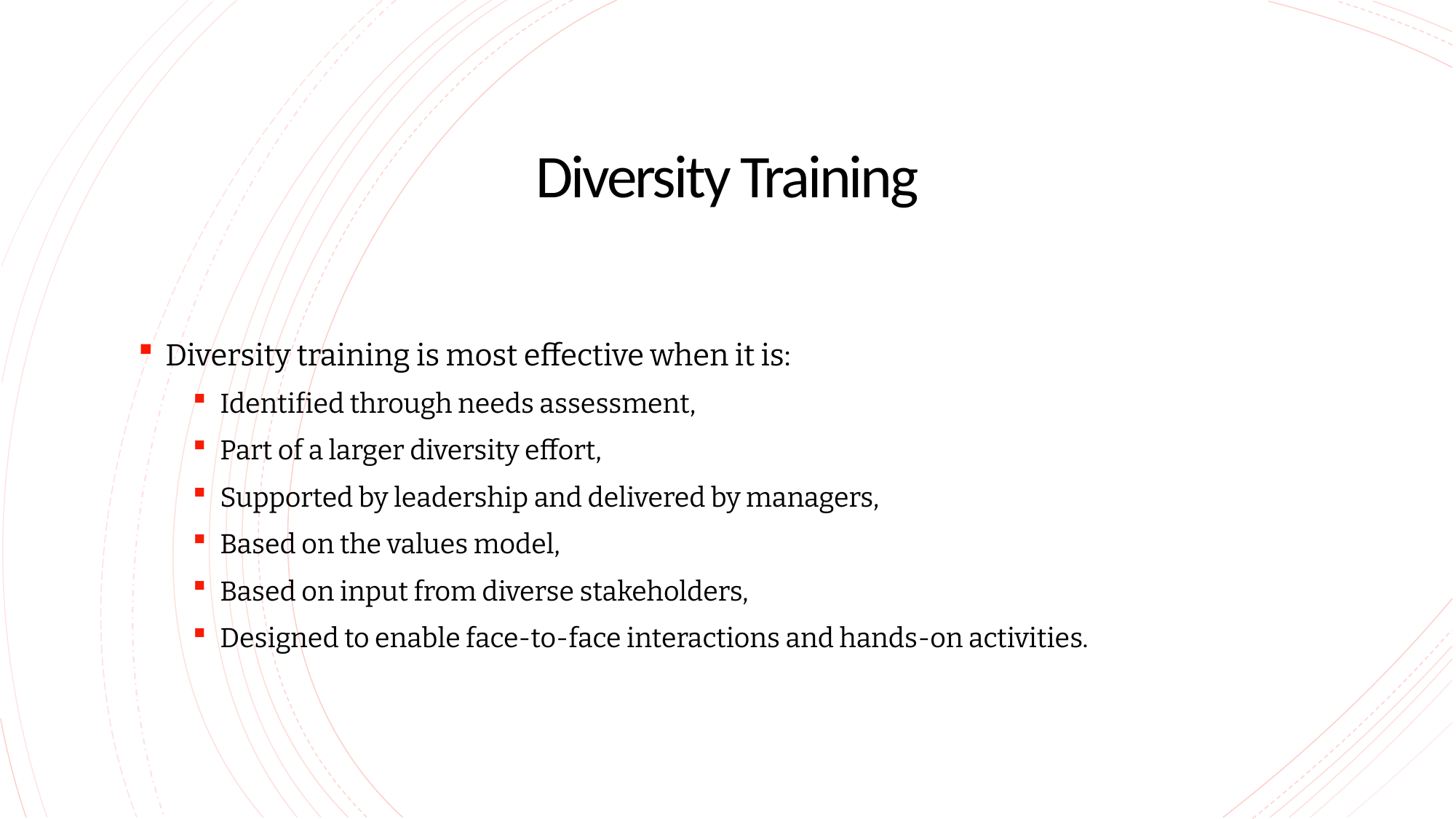

# Diversity Training
Diversity training is most effective when it is:
Identified through needs assessment,
Part of a larger diversity effort,
Supported by leadership and delivered by managers,
Based on the values model,
Based on input from diverse stakeholders,
Designed to enable face-to-face interactions and hands-on activities.